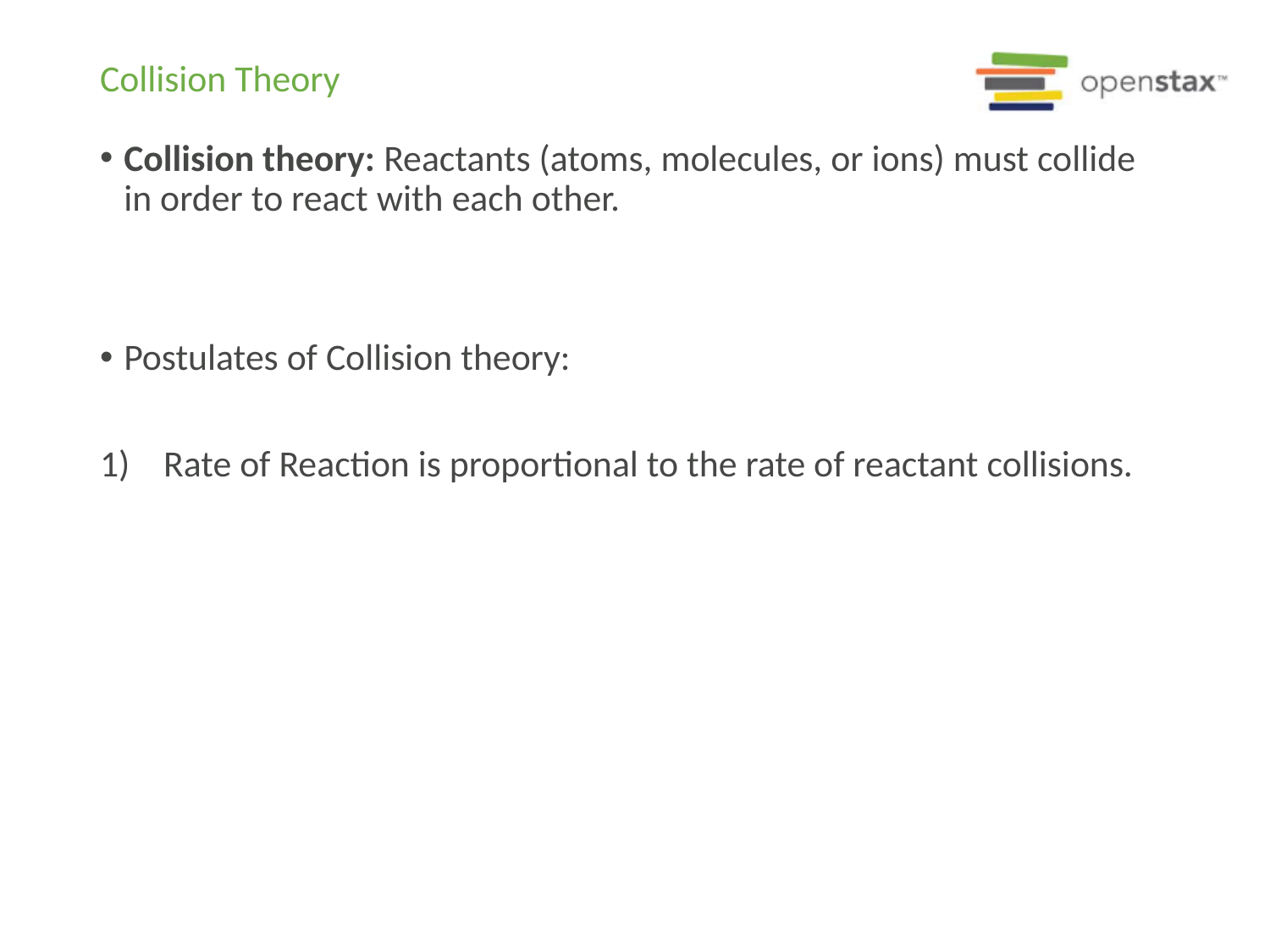

# Collision Theory
Collision theory: Reactants (atoms, molecules, or ions) must collide in order to react with each other.

Postulates of Collision theory:

Rate of Reaction is proportional to the rate of reactant collisions.